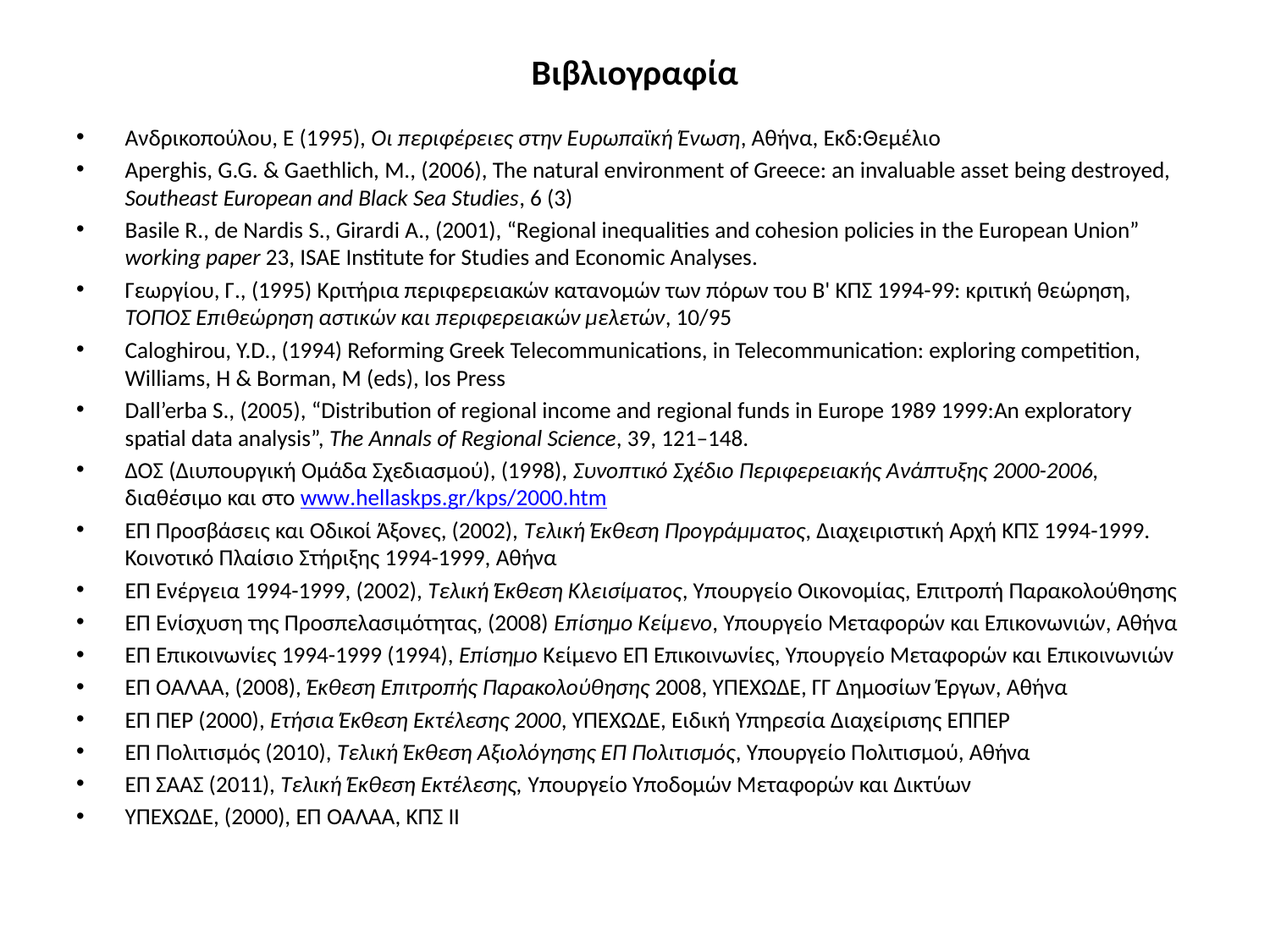

# Βιβλιογραφία
Ανδρικοπούλου, Ε (1995), Οι περιφέρειες στην Ευρωπαϊκή Ένωση, Αθήνα, Εκδ:Θεμέλιο
Aperghis, G.G. & Gaethlich, M., (2006), The natural environment of Greece: an invaluable asset being destroyed, Southeast European and Black Sea Studies, 6 (3)
Basile R., de Nardis S., Girardi A., (2001), “Regional inequalities and cohesion policies in the European Union” working paper 23, ISAE Institute for Studies and Economic Analyses.
Γεωργίου, Γ., (1995) Κριτήρια περιφερειακών κατανομών των πόρων του Β' ΚΠΣ 1994-99: κριτική θεώρηση, ΤΟΠΟΣ Επιθεώρηση αστικών και περιφερειακών μελετών, 10/95
Caloghirou, Y.D., (1994) Reforming Greek Telecommunications, in Telecommunication: exploring competition, Williams, H & Borman, M (eds), Ios Press
Dall’erba S., (2005), “Distribution of regional income and regional funds in Europe 1989 1999:An exploratory spatial data analysis”, The Annals of Regional Science, 39, 121–148.
ΔΟΣ (Διυπουργική Ομάδα Σχεδιασμού), (1998), Συνοπτικό Σχέδιο Περιφερειακής Ανάπτυξης 2000-2006, διαθέσιμο και στο www.hellaskps.gr/kps/2000.htm
ΕΠ Προσβάσεις και Οδικοί Άξονες, (2002), Τελική Έκθεση Προγράμματος, Διαχειριστική Αρχή ΚΠΣ 1994-1999. Κοινοτικό Πλαίσιο Στήριξης 1994-1999, Αθήνα
ΕΠ Ενέργεια 1994-1999, (2002), Τελική Έκθεση Κλεισίματος, Υπουργείο Οικονομίας, Επιτροπή Παρακολούθησης
ΕΠ Ενίσχυση της Προσπελασιμότητας, (2008) Επίσημο Κείμενο, Υπουργείο Μεταφορών και Επικονωνιών, Αθήνα
ΕΠ Επικοινωνίες 1994-1999 (1994), Επίσημο Κείμενο ΕΠ Επικοινωνίες, Υπουργείο Μεταφορών και Επικοινωνιών
ΕΠ ΟΑΛΑΑ, (2008), Έκθεση Επιτροπής Παρακολούθησης 2008, ΥΠΕΧΩΔΕ, ΓΓ Δημοσίων Έργων, Αθήνα
ΕΠ ΠΕΡ (2000), Ετήσια Έκθεση Εκτέλεσης 2000, ΥΠΕΧΩΔΕ, Ειδική Υπηρεσία Διαχείρισης ΕΠΠΕΡ
ΕΠ Πολιτισμός (2010), Τελική Έκθεση Αξιολόγησης ΕΠ Πολιτισμός, Υπουργείο Πολιτισμού, Αθήνα
ΕΠ ΣΑΑΣ (2011), Τελική Έκθεση Εκτέλεσης, Υπουργείο Υποδομών Μεταφορών και Δικτύων
ΥΠΕΧΩΔΕ, (2000), ΕΠ ΟΑΛΑΑ, ΚΠΣ ΙΙ